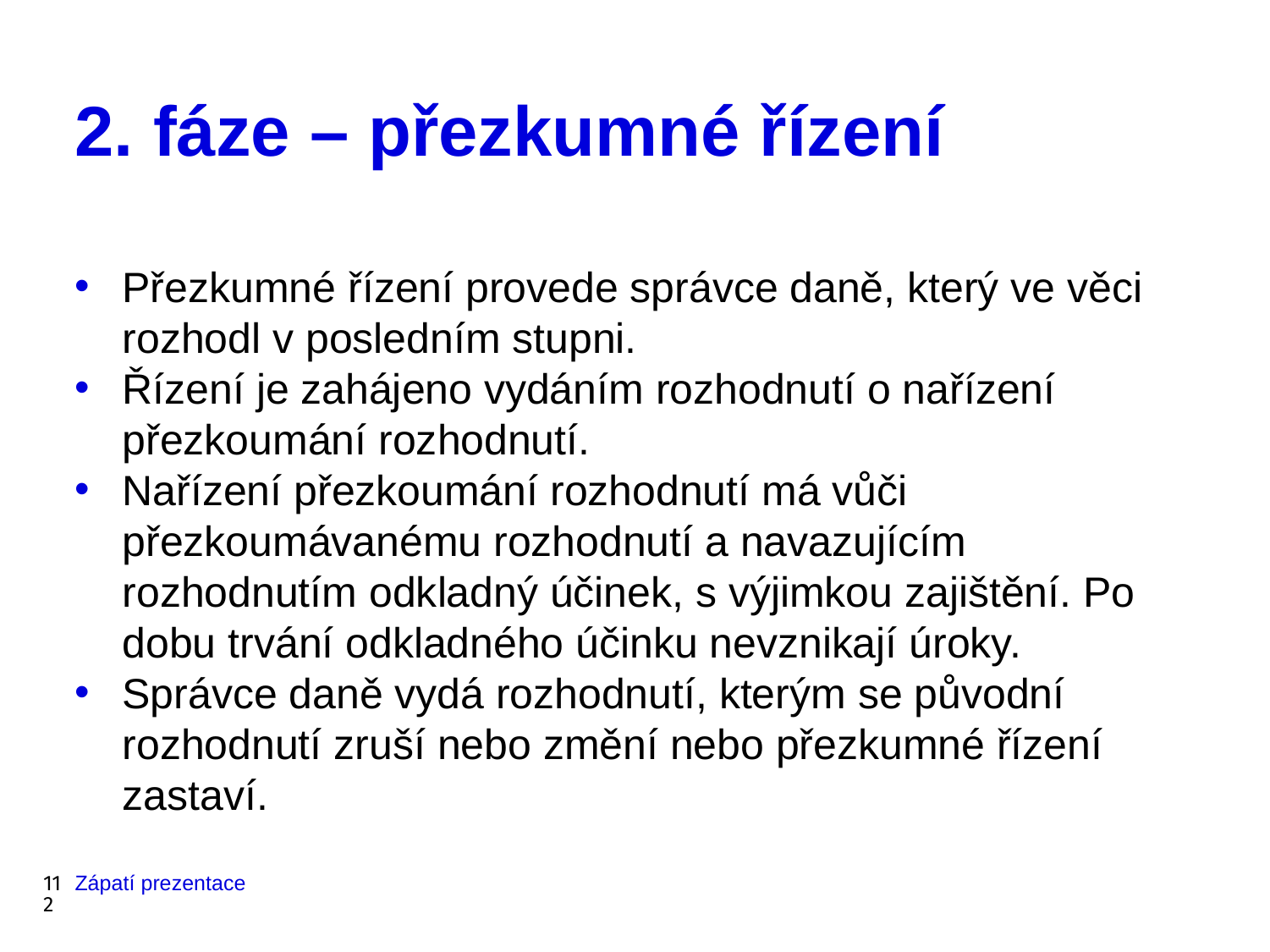

# 2. fáze – přezkumné řízení
Přezkumné řízení provede správce daně, který ve věci rozhodl v posledním stupni.
Řízení je zahájeno vydáním rozhodnutí o nařízení přezkoumání rozhodnutí.
Nařízení přezkoumání rozhodnutí má vůči přezkoumávanému rozhodnutí a navazujícím rozhodnutím odkladný účinek, s výjimkou zajištění. Po dobu trvání odkladného účinku nevznikají úroky.
Správce daně vydá rozhodnutí, kterým se původní rozhodnutí zruší nebo změní nebo přezkumné řízení zastaví.
112
Zápatí prezentace